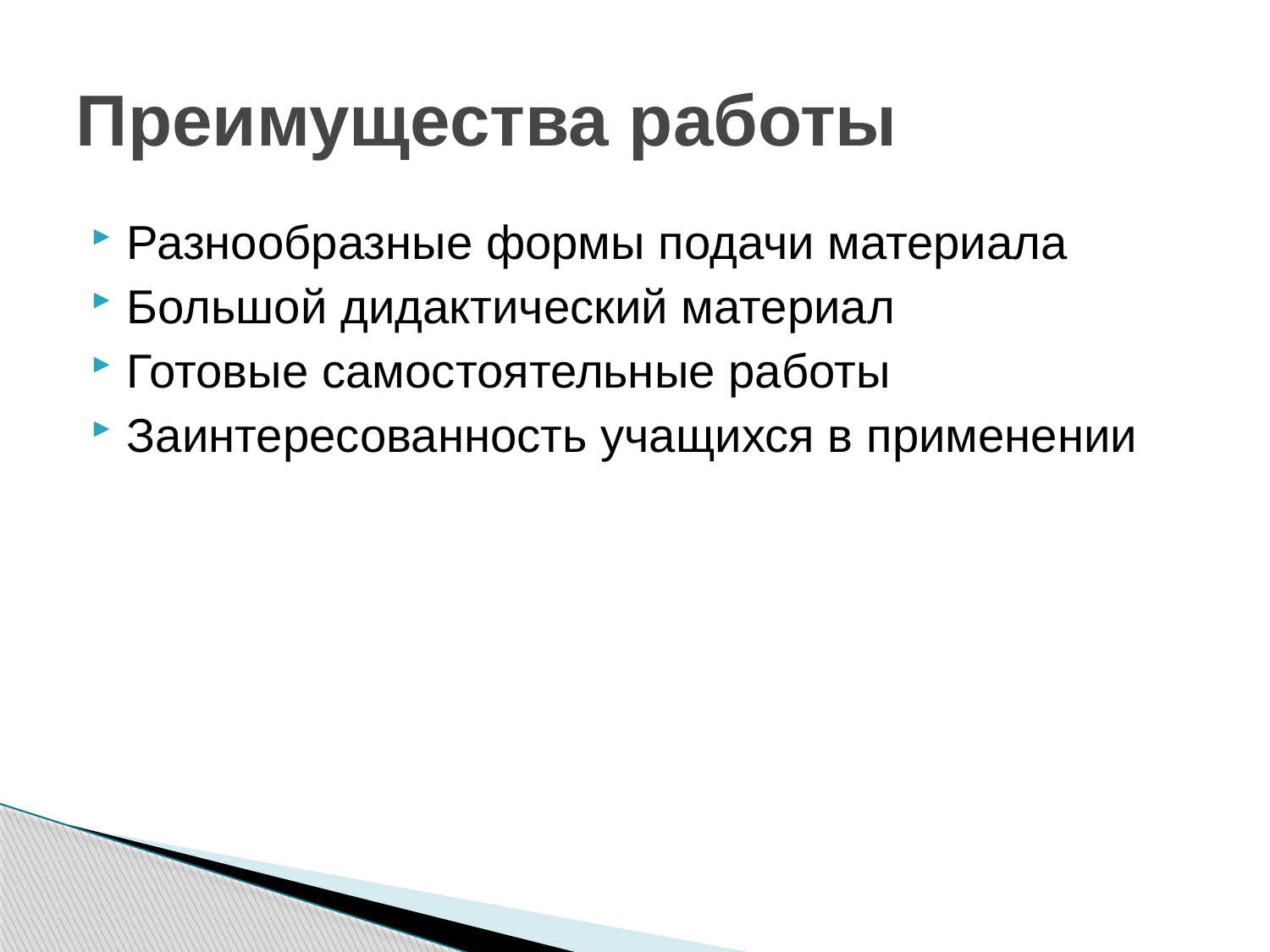

# Преимущества работы
Разнообразные формы подачи материала
Большой дидактический материал
Готовые самостоятельные работы
Заинтересованность учащихся в применении